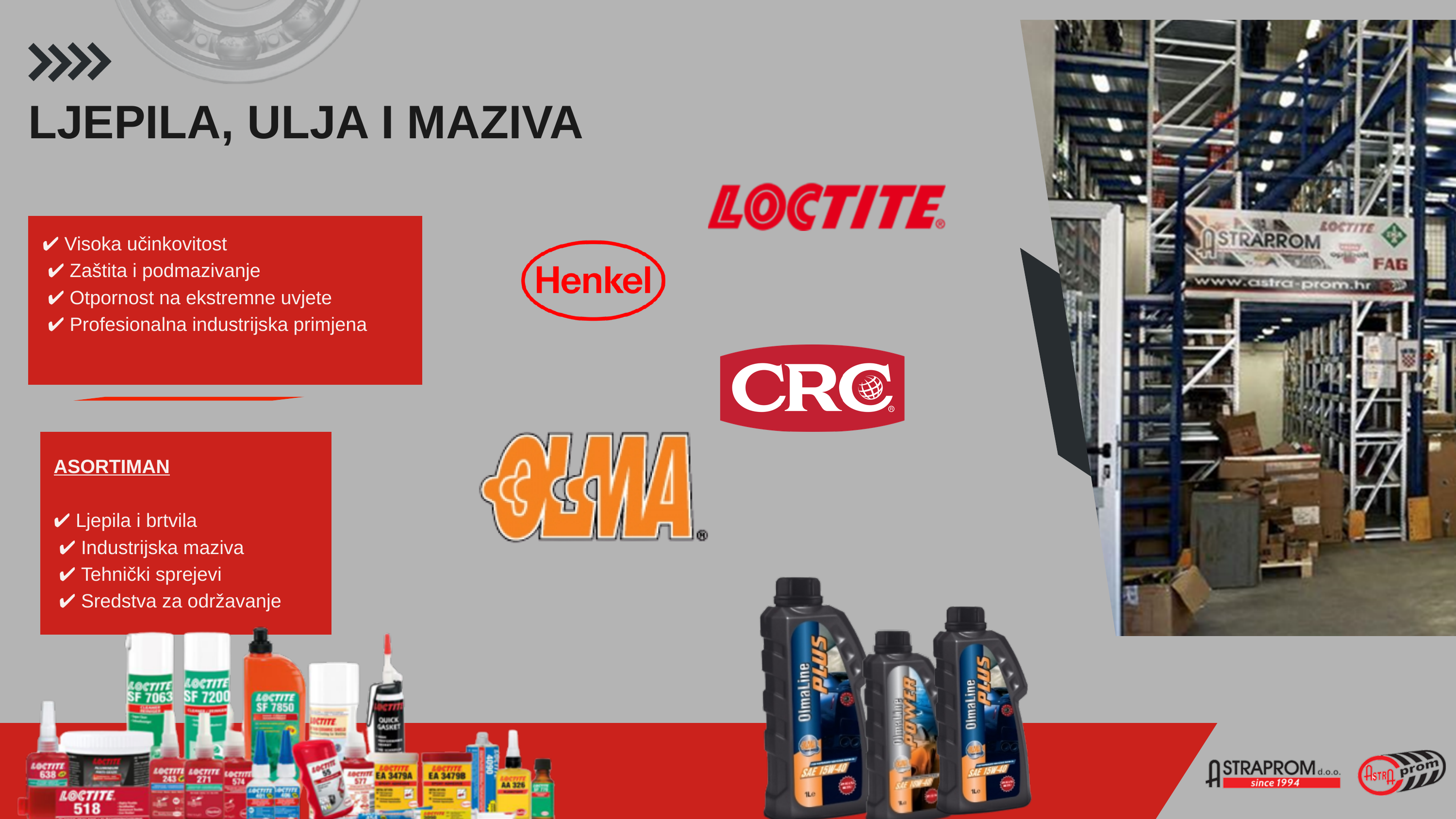

LJEPILA, ULJA I MAZIVA

✔ Visoka učinkovitost
 ✔ Zaštita i podmazivanje
 ✔ Otpornost na ekstremne uvjete
 ✔ Profesionalna industrijska primjena

ASORTIMAN

✔ Ljepila i brtvila
 ✔ Industrijska maziva
 ✔ Tehnički sprejevi
 ✔ Sredstva za održavanje